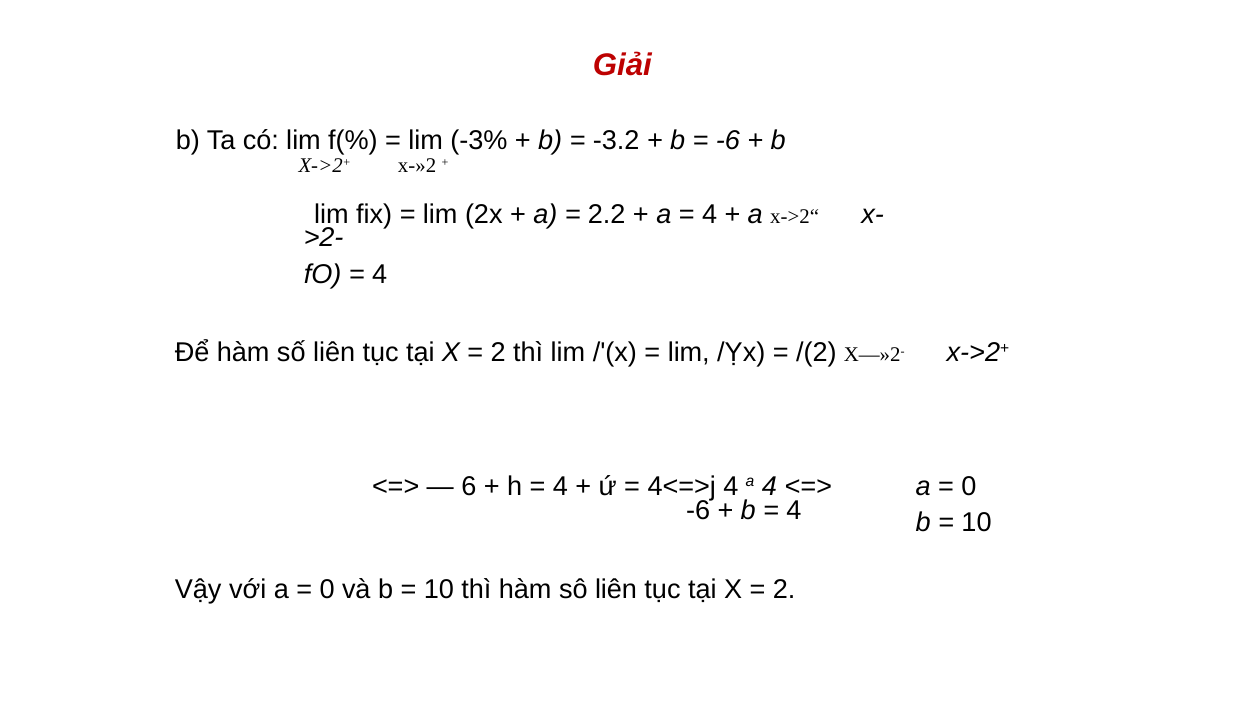

Giải
b) Ta có: lim f(%) = lim (-3% + b) = -3.2 + b = -6 + b
X->2+         x-»2 +
lim fix) = lim (2x + a) = 2.2 + a = 4 + a x->2“        x->2-
fO) = 4
Để hàm số liên tục tại X = 2 thì lim /'(x) = lim, /Ỵx) = /(2) X—»2-        x->2+
<=> — 6 + h = 4 + ứ = 4<=>j 4 a 4 <=>
-6 + b = 4
a = 0
b = 10
Vậy với a = 0 và b = 10 thì hàm sô liên tục tại X = 2.